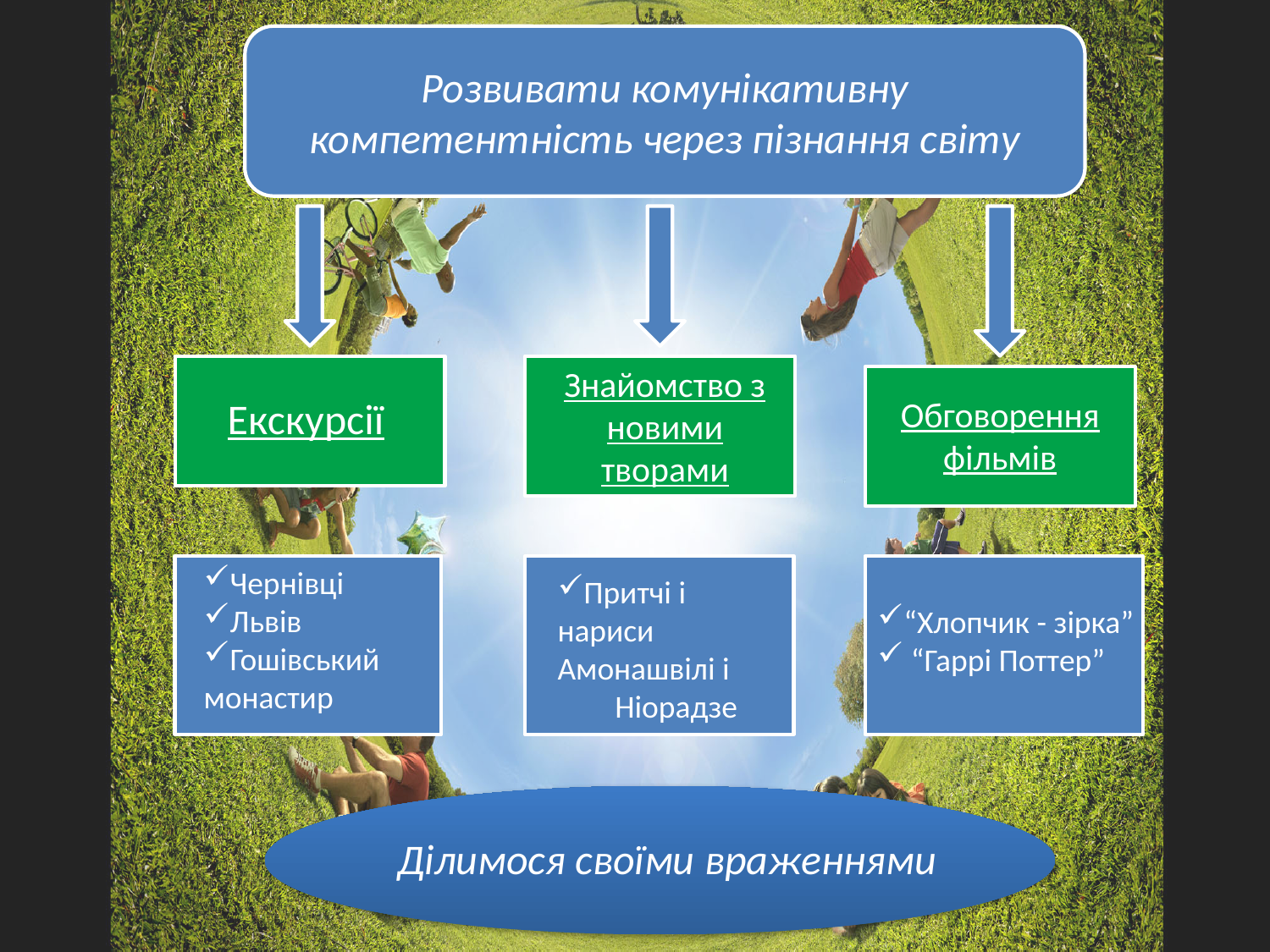

Розвивати комунікативну компетентність через пізнання світу

Екскурсії

Знайомство з новими творами

Обговорення фільмів

Чернівці
Львів
Гошівський монастир

Притчі і нариси
Амонашвілі і              Ніорадзе

“Хлопчик - зірка”
 “Гаррі Поттер”

Ділимося своїми враженнями